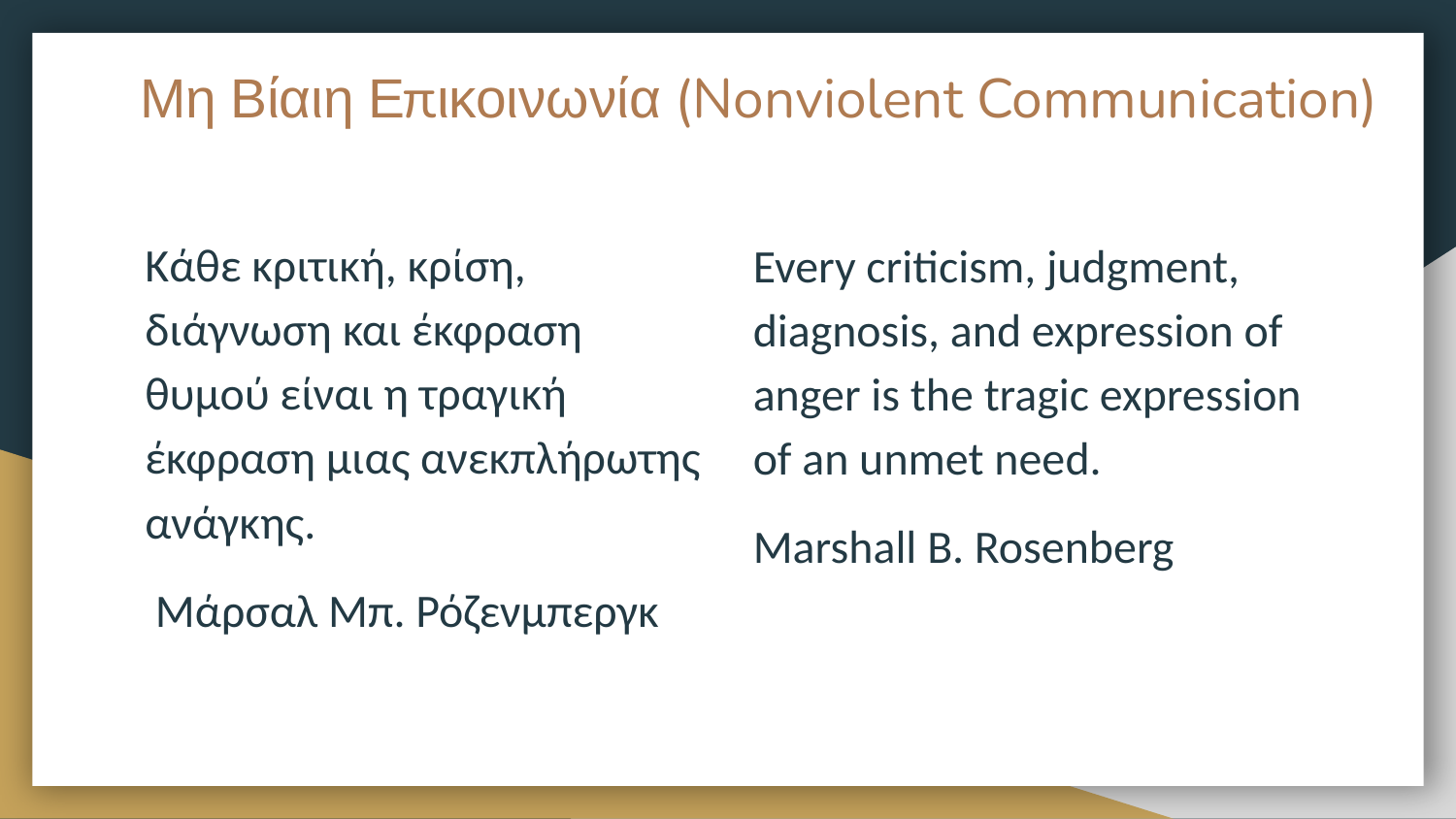

# Μη Βίαιη Επικοινωνία (Nonviolent Communication)
Κάθε κριτική, κρίση, διάγνωση και έκφραση θυμού είναι η τραγική έκφραση μιας ανεκπλήρωτης ανάγκης.
 Μάρσαλ Μπ. Ρόζενμπεργκ
Every criticism, judgment, diagnosis, and expression of anger is the tragic expression of an unmet need.
Marshall B. Rosenberg